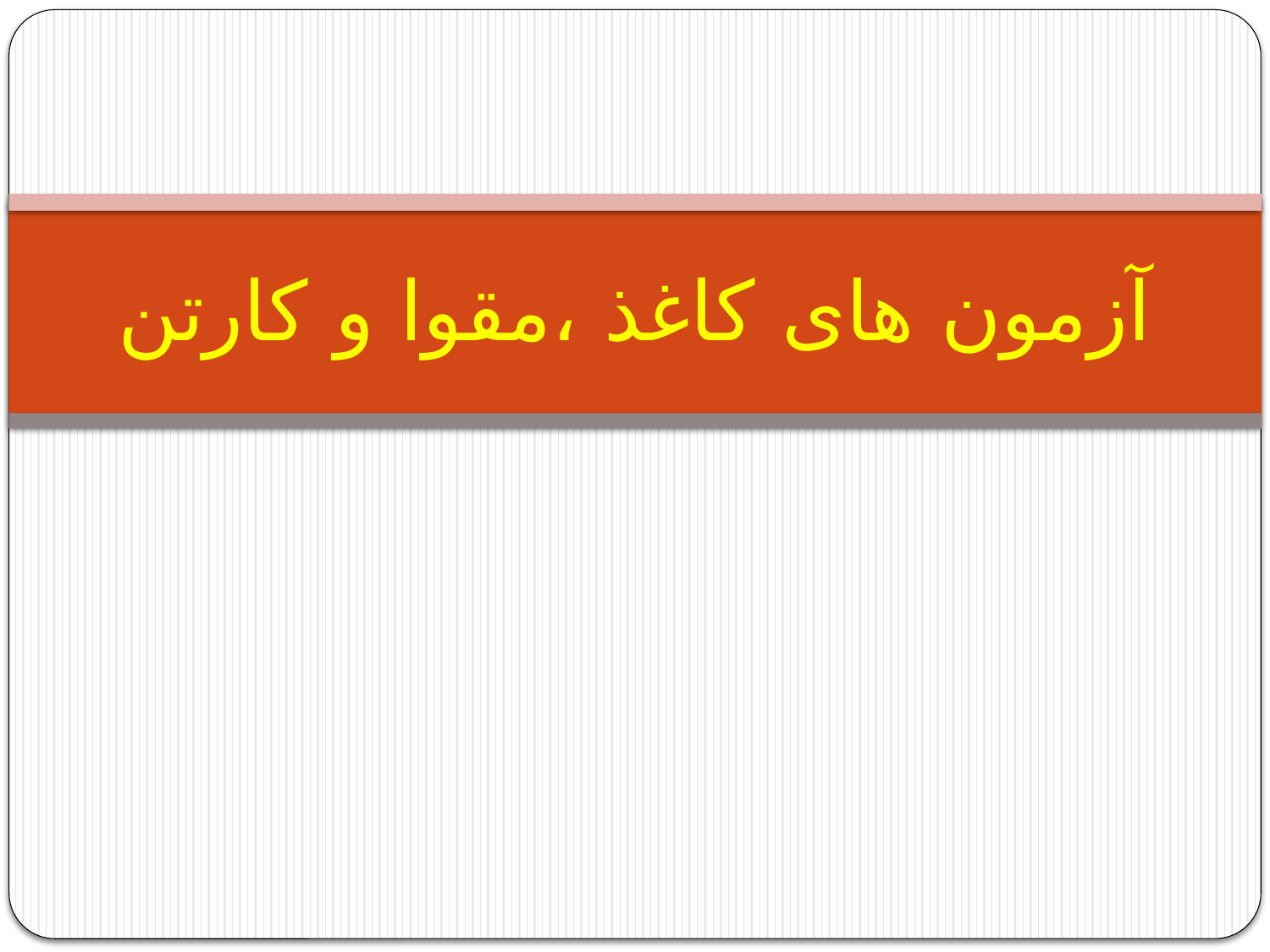

# آزمون های کاغذ ،مقوا و کارتن